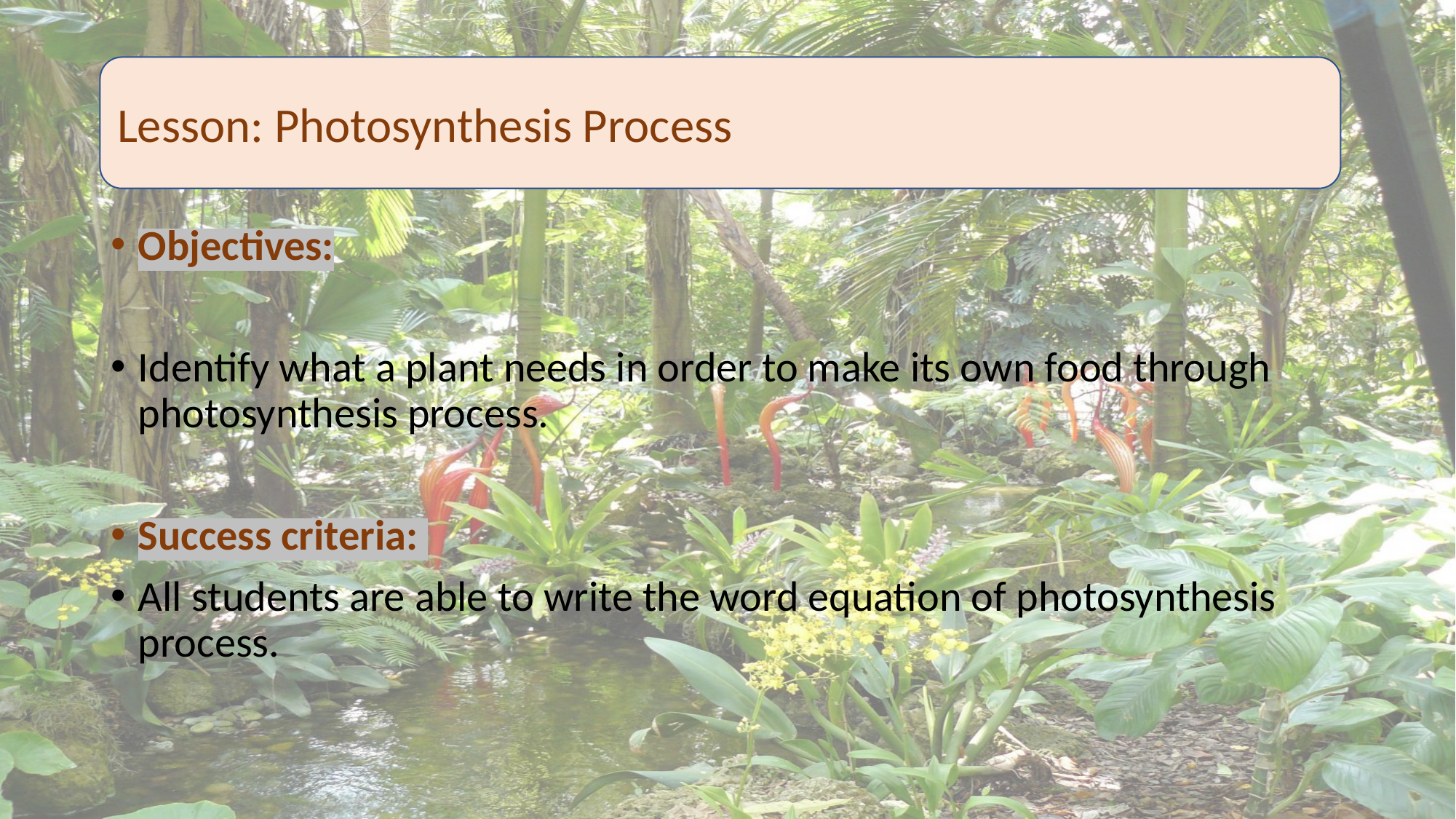

#
Lesson: Photosynthesis Process
Objectives:

Identify what a plant needs in order to make its own food through photosynthesis process.

Success criteria:
All students are able to write the word equation of photosynthesis process.